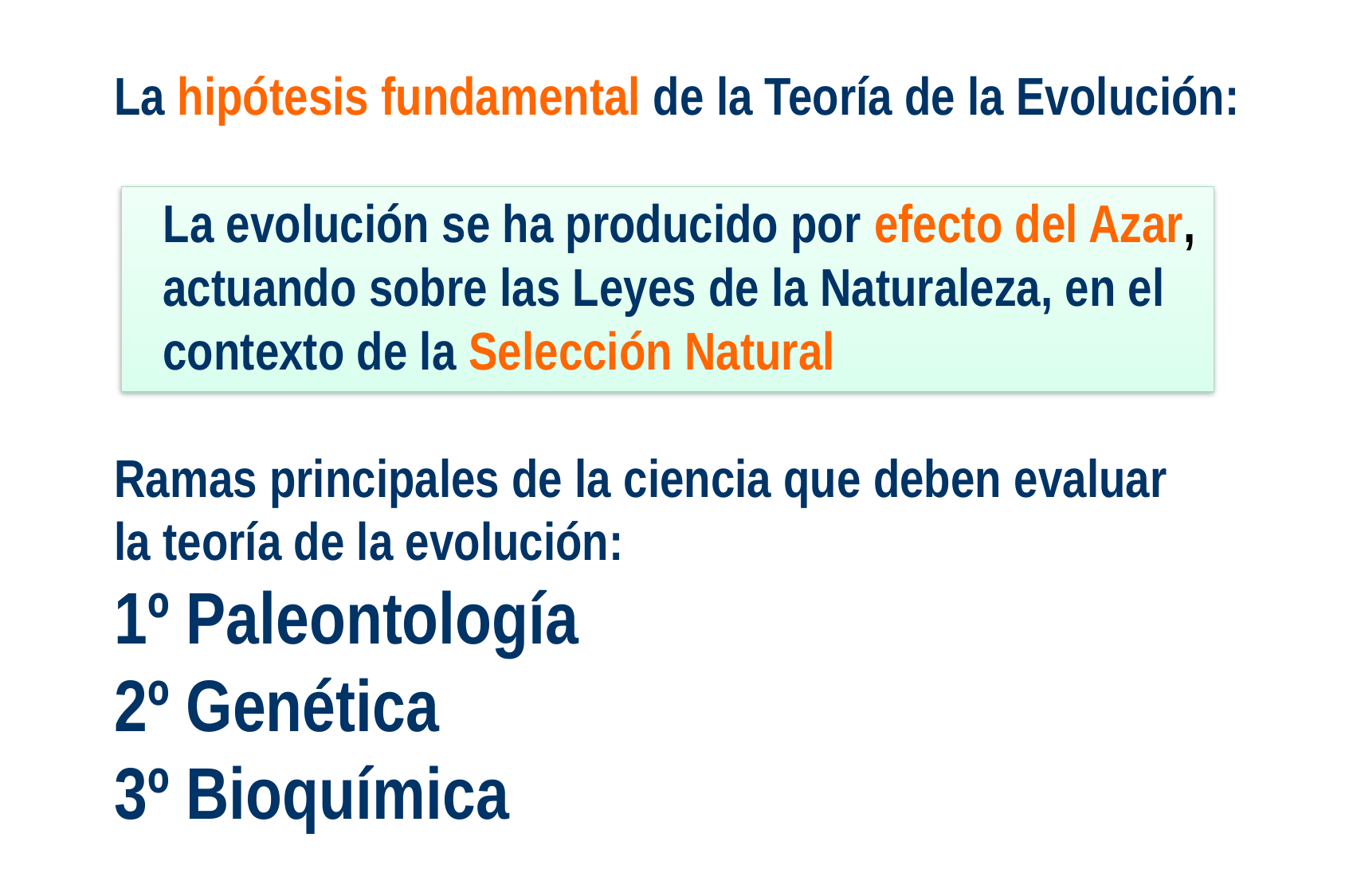

La hipótesis fundamental de la Teoría de la Evolución:

    La evolución se ha producido por efecto del Azar,
    actuando sobre las Leyes de la Naturaleza, en el
    contexto de la Selección Natural

Ramas principales de la ciencia que deben evaluar
la teoría de la evolución:
1º Paleontología
2º Genética
3º Bioquímica